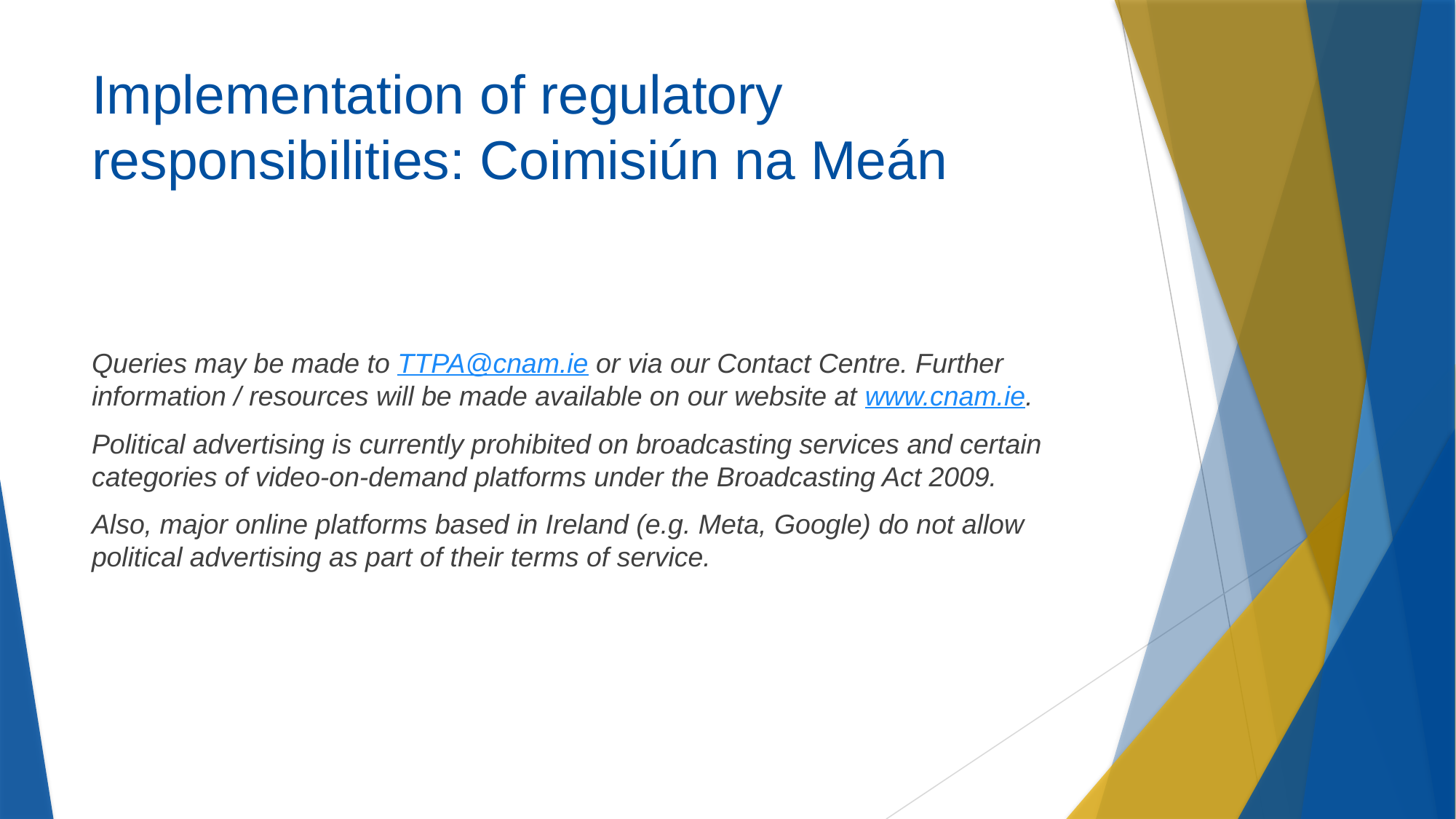

# Implementation of regulatory responsibilities: Coimisiún na Meán
Queries may be made to TTPA@cnam.ie or via our Contact Centre. Further information / resources will be made available on our website at www.cnam.ie.
Political advertising is currently prohibited on broadcasting services and certain categories of video-on-demand platforms under the Broadcasting Act 2009.
Also, major online platforms based in Ireland (e.g. Meta, Google) do not allow political advertising as part of their terms of service.